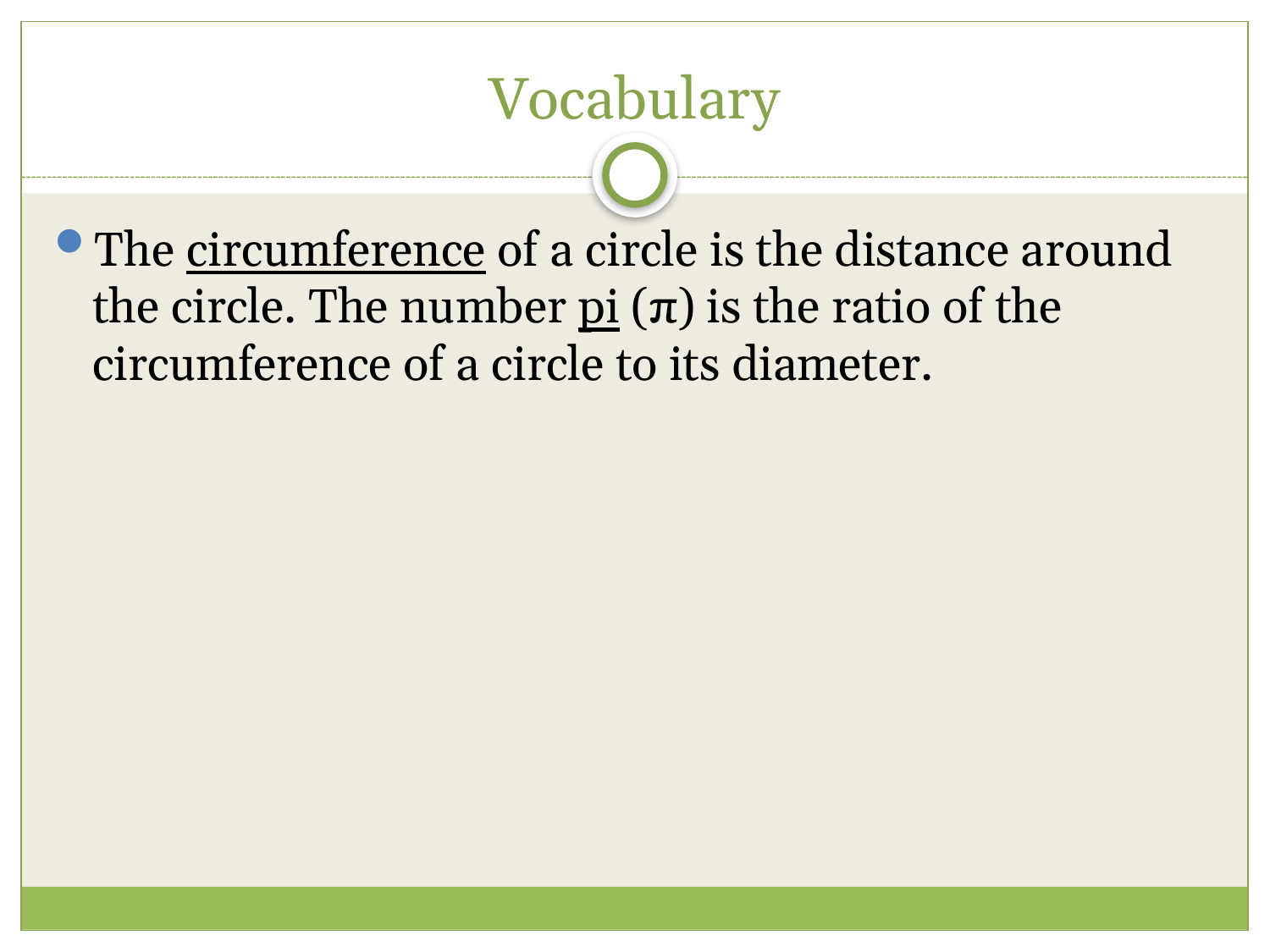

# Vocabulary
The circumference of a circle is the distance around the circle. The number pi (π) is the ratio of the circumference of a circle to its diameter.